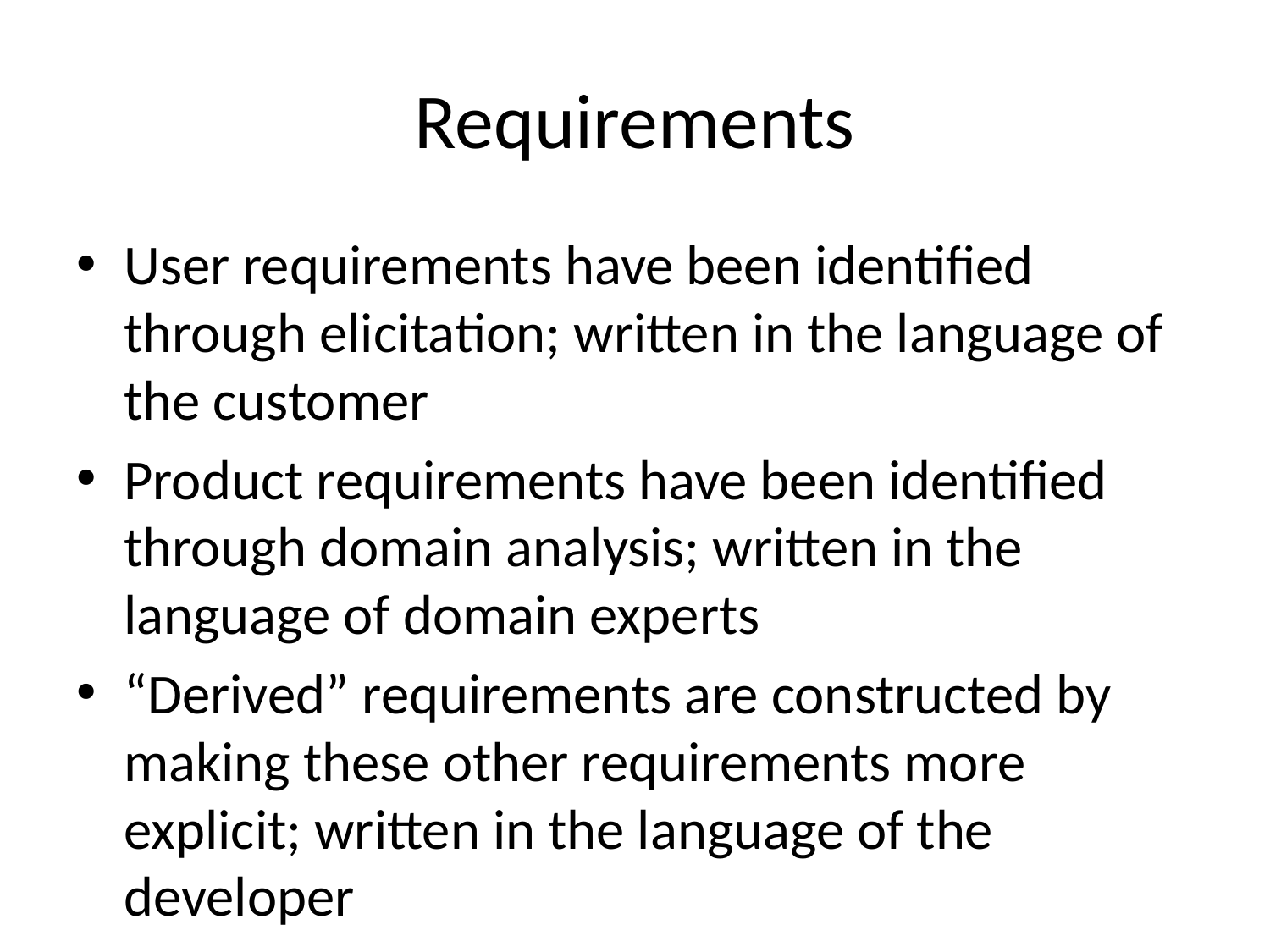

# Requirements
User requirements have been identified through elicitation; written in the language of the customer
Product requirements have been identified through domain analysis; written in the language of domain experts
“Derived” requirements are constructed by making these other requirements more explicit; written in the language of the developer